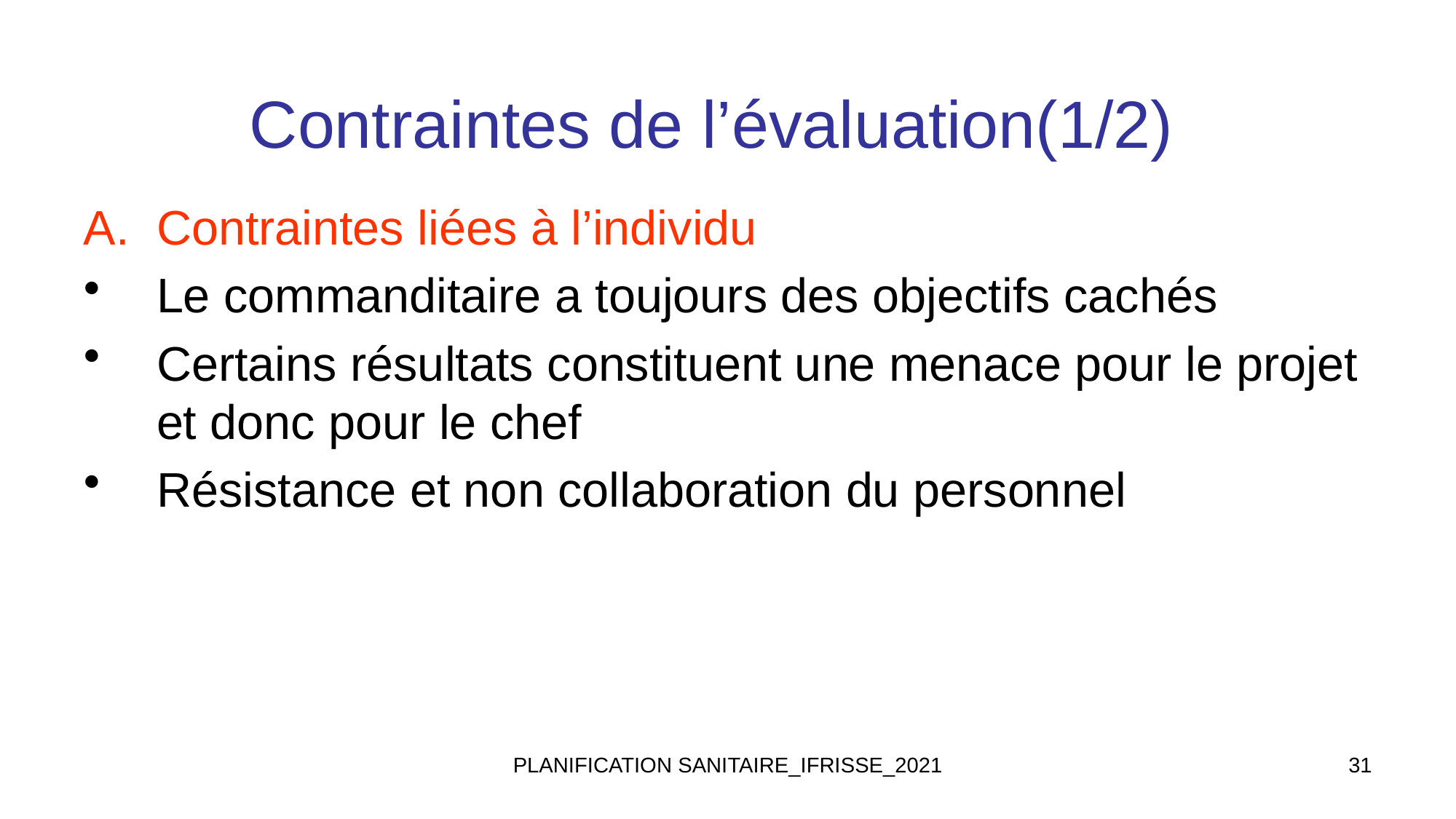

# Contraintes de l’évaluation(1/2)
Contraintes liées à l’individu
Le commanditaire a toujours des objectifs cachés
Certains résultats constituent une menace pour le projet et donc pour le chef
Résistance et non collaboration du personnel

PLANIFICATION SANITAIRE_IFRISSE_2021
31